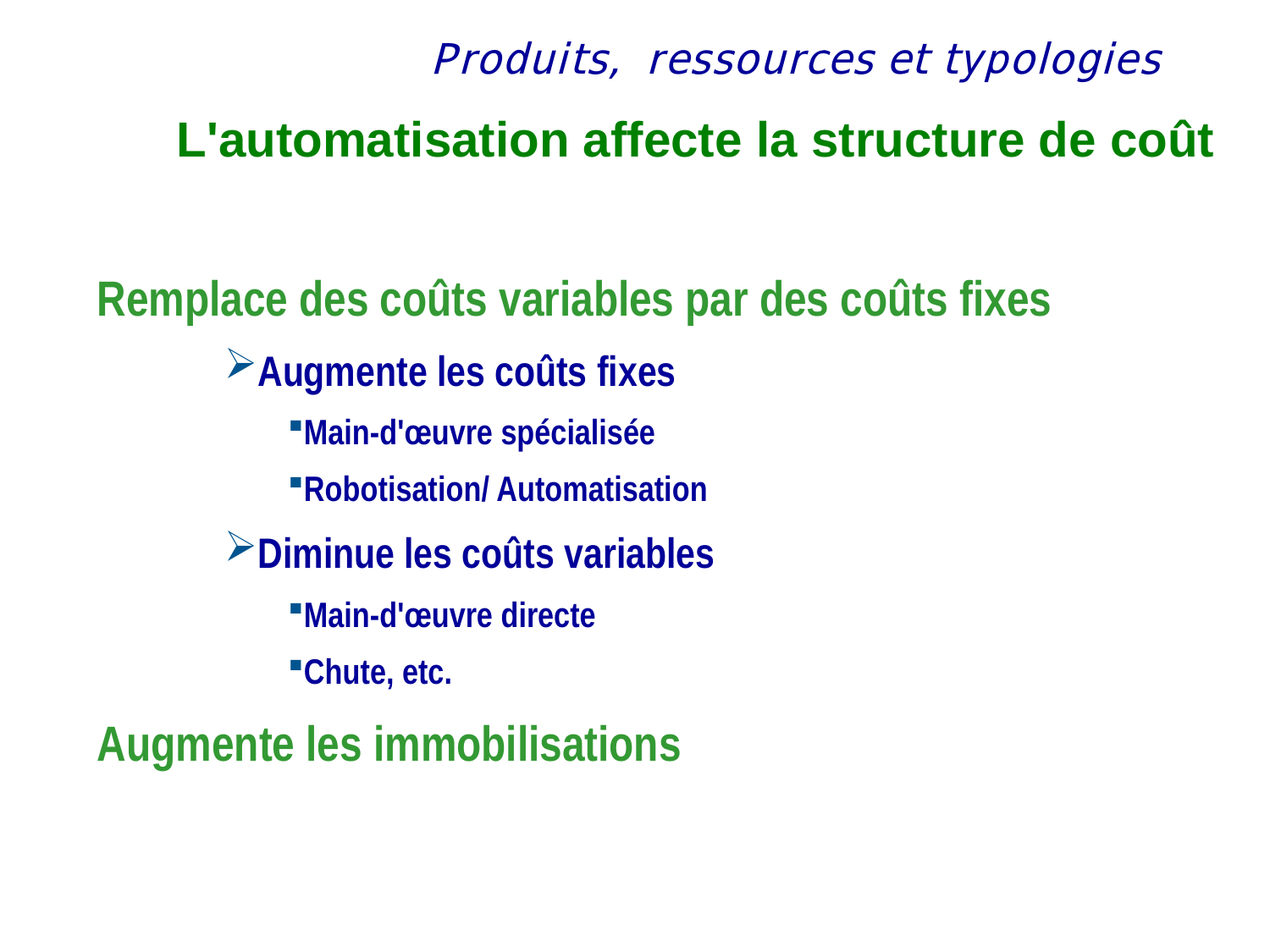

# L'automatisation affecte la structure de coût
Remplace des coûts variables par des coûts fixes
Augmente les coûts fixes
Main-d'œuvre spécialisée
Robotisation/ Automatisation
Diminue les coûts variables
Main-d'œuvre directe
Chute, etc.
Augmente les immobilisations
30